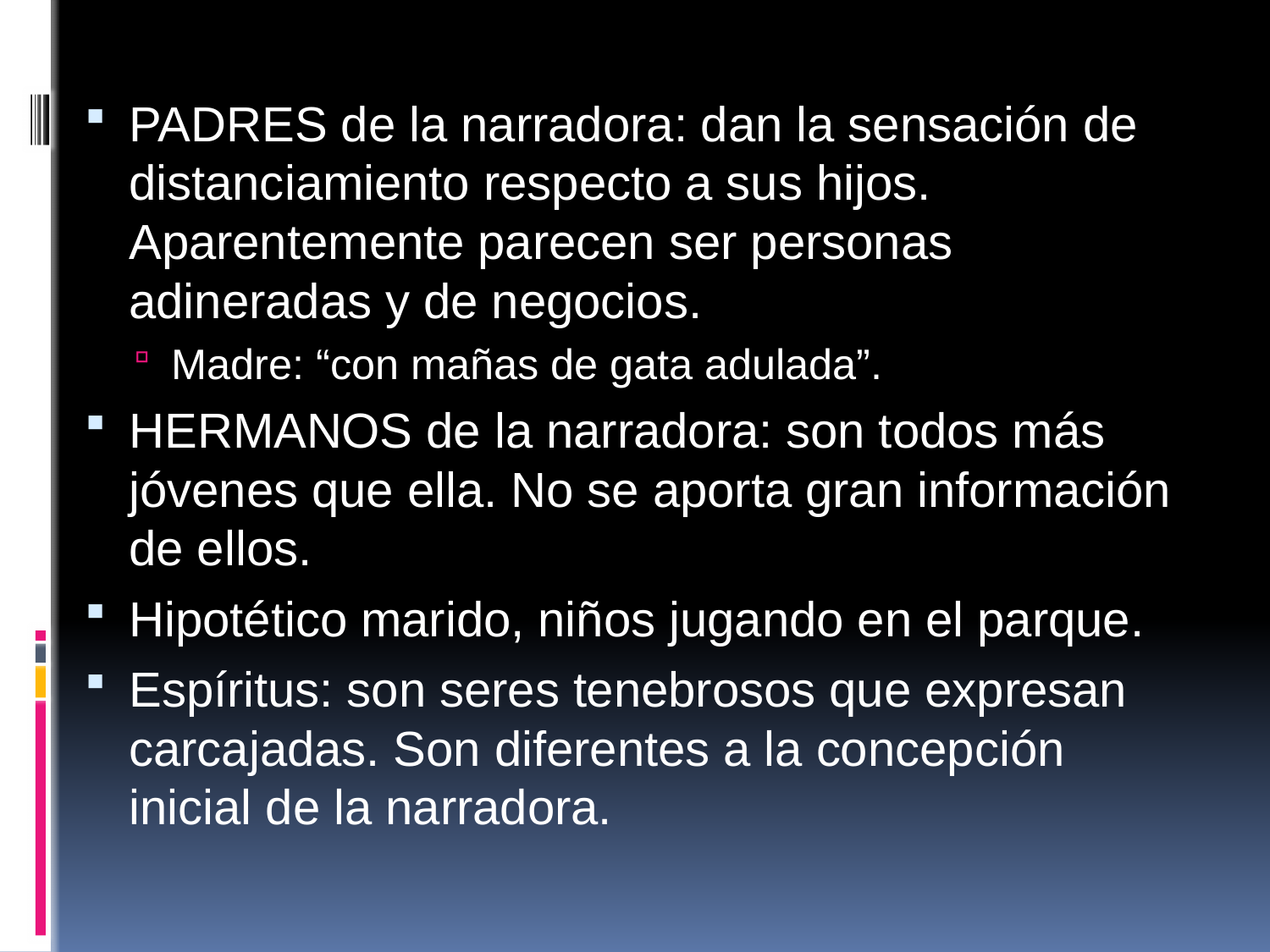

PADRES de la narradora: dan la sensación de distanciamiento respecto a sus hijos. Aparentemente parecen ser personas adineradas y de negocios.
Madre: “con mañas de gata adulada”.
HERMANOS de la narradora: son todos más jóvenes que ella. No se aporta gran información de ellos.
Hipotético marido, niños jugando en el parque.
Espíritus: son seres tenebrosos que expresan carcajadas. Son diferentes a la concepción inicial de la narradora.